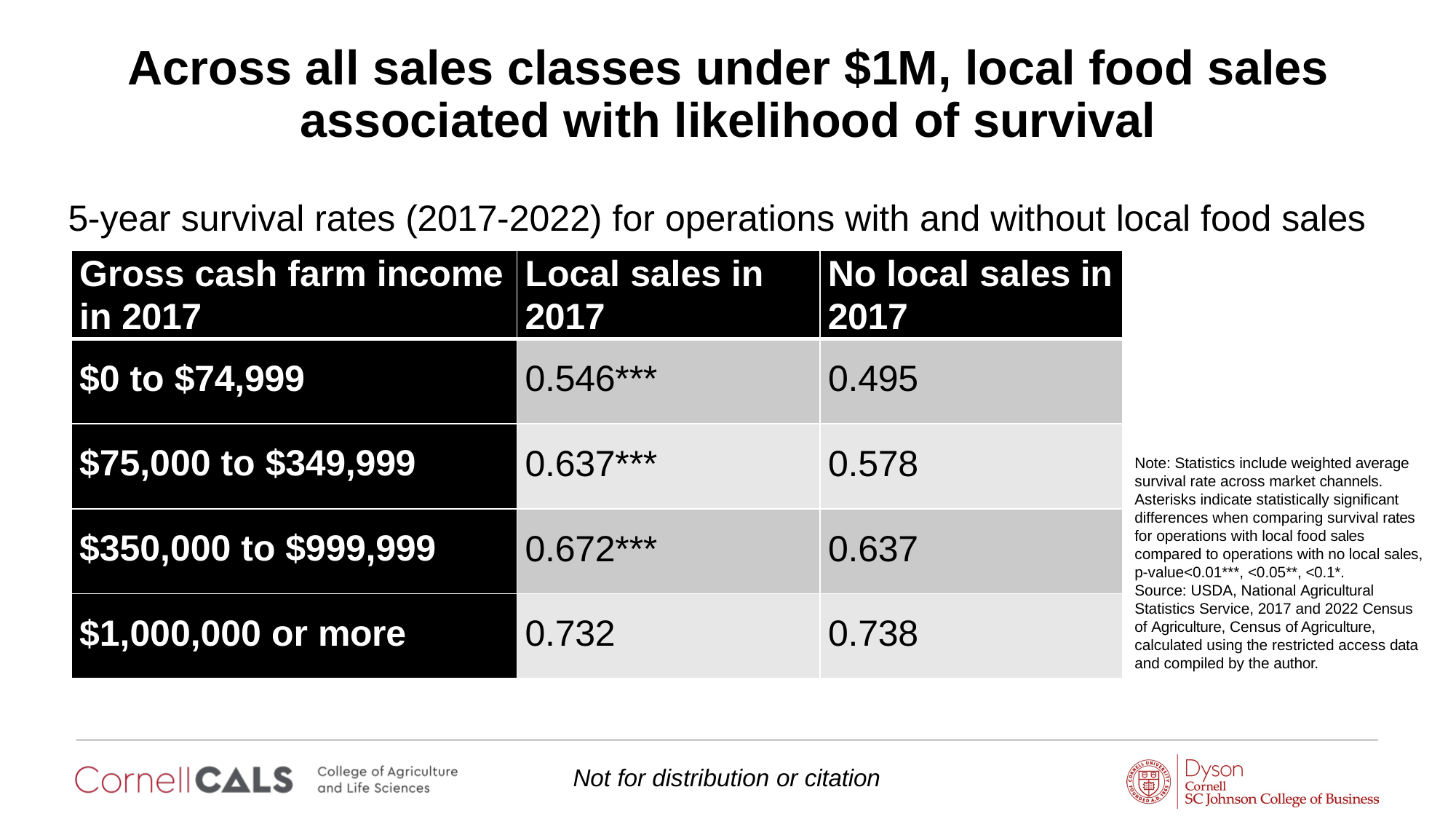

# Across all sales classes under $1M, local food sales associated with likelihood of survival
5-year survival rates (2017-2022) for operations with and without local food sales
| Gross cash farm income in 2017 | Local sales in 2017 | No local sales in 2017 |
| --- | --- | --- |
| $0 to $74,999 | 0.546\*\*\* | 0.495 |
| $75,000 to $349,999 | 0.637\*\*\* | 0.578 |
| $350,000 to $999,999 | 0.672\*\*\* | 0.637 |
| $1,000,000 or more | 0.732 | 0.738 |
Note: Statistics include weighted average survival rate across market channels.
Asterisks indicate statistically significant differences when comparing survival rates for operations with local food sales compared to operations with no local sales, p-value<0.01***, <0.05**, <0.1*.
Source: USDA, National Agricultural Statistics Service, 2017 and 2022 Census of Agriculture, Census of Agriculture, calculated using the restricted access data and compiled by the author.
Not for distribution or citation